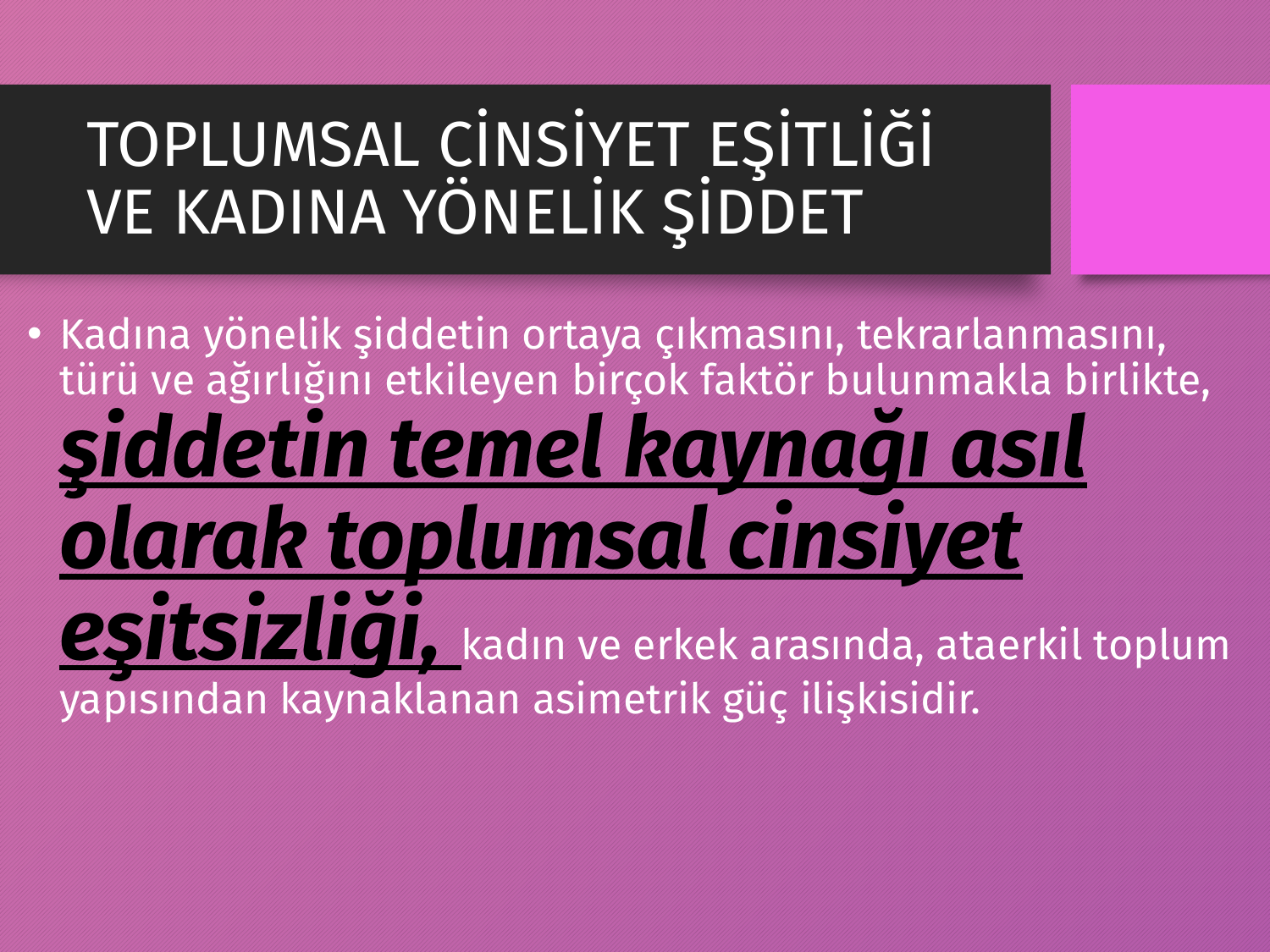

# TOPLUMSAL CİNSİYET EŞİTLİĞİ VE KADINA YÖNELİK ŞİDDET
Kadına yönelik şiddetin ortaya çıkmasını, tekrarlanmasını, türü ve ağırlığını etkileyen birçok faktör bulunmakla birlikte, şiddetin temel kaynağı asıl olarak toplumsal cinsiyet eşitsizliği, kadın ve erkek arasında, ataerkil toplum yapısından kaynaklanan asimetrik güç ilişkisidir.